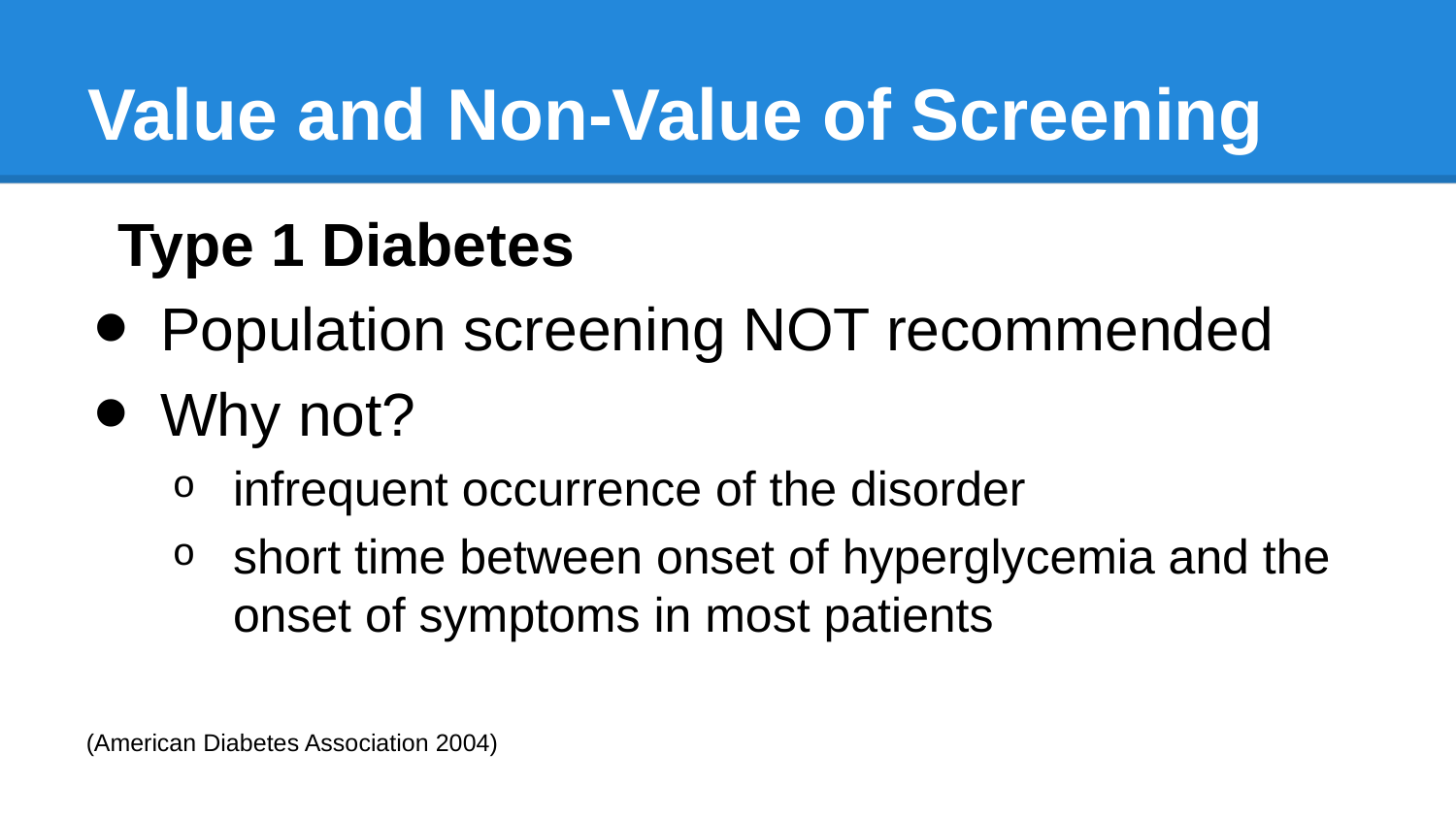

# Value and Non-Value of Screening
Type 1 Diabetes
Population screening NOT recommended
Why not?
infrequent occurrence of the disorder
short time between onset of hyperglycemia and the onset of symptoms in most patients
(American Diabetes Association 2004)